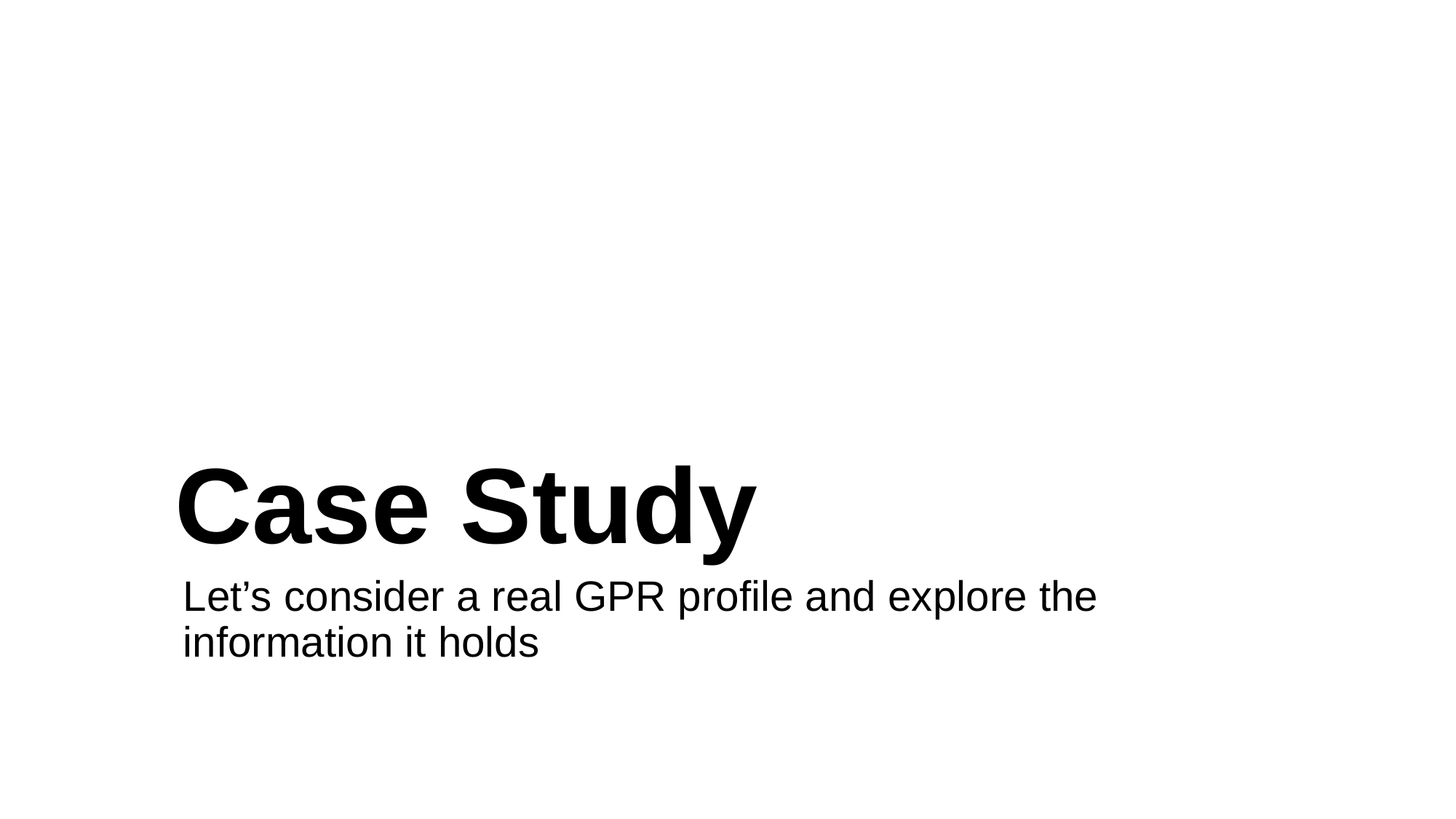

# Case Study
Let’s consider a real GPR profile and explore the information it holds